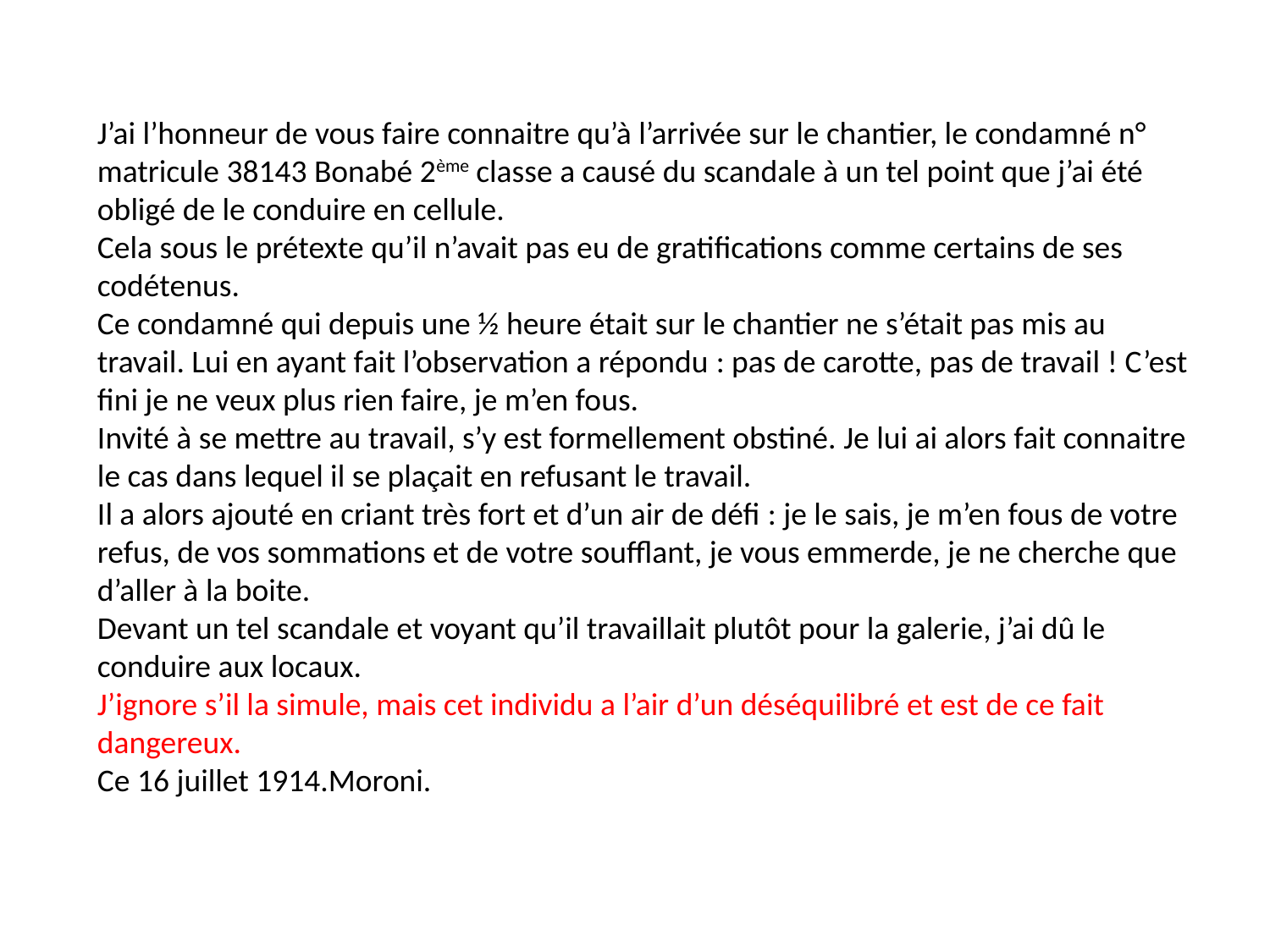

J’ai l’honneur de vous faire connaitre qu’à l’arrivée sur le chantier, le condamné n° matricule 38143 Bonabé 2ème classe a causé du scandale à un tel point que j’ai été obligé de le conduire en cellule.
Cela sous le prétexte qu’il n’avait pas eu de gratifications comme certains de ses codétenus.
Ce condamné qui depuis une ½ heure était sur le chantier ne s’était pas mis au travail. Lui en ayant fait l’observation a répondu : pas de carotte, pas de travail ! C’est fini je ne veux plus rien faire, je m’en fous.
Invité à se mettre au travail, s’y est formellement obstiné. Je lui ai alors fait connaitre le cas dans lequel il se plaçait en refusant le travail.
Il a alors ajouté en criant très fort et d’un air de défi : je le sais, je m’en fous de votre refus, de vos sommations et de votre soufflant, je vous emmerde, je ne cherche que d’aller à la boite.
Devant un tel scandale et voyant qu’il travaillait plutôt pour la galerie, j’ai dû le conduire aux locaux.
J’ignore s’il la simule, mais cet individu a l’air d’un déséquilibré et est de ce fait dangereux.
Ce 16 juillet 1914.Moroni.